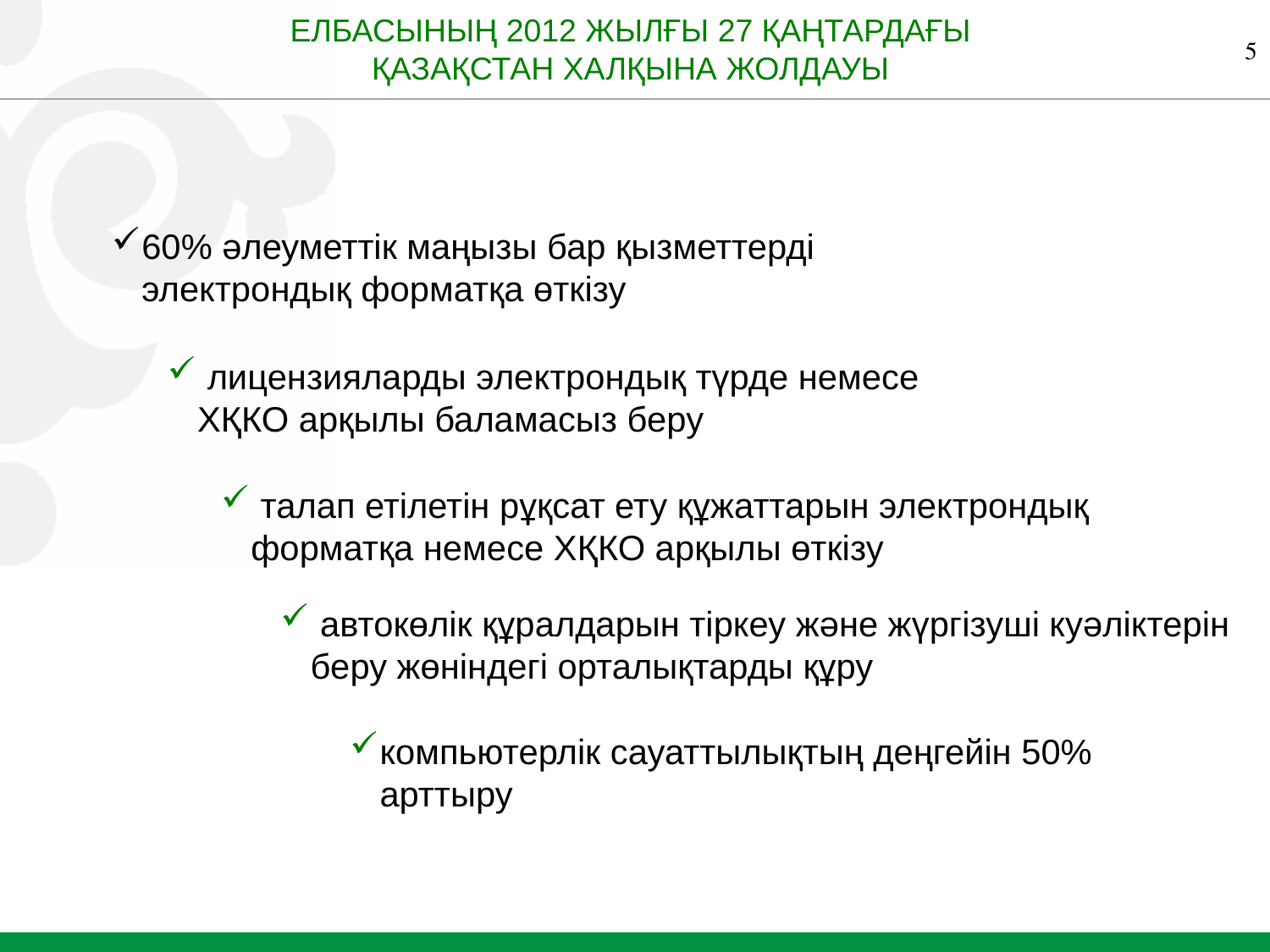

# ЕЛБАСЫНЫҢ 2012 ЖЫЛҒЫ 27 ҚАҢТАРДАҒЫ ҚАЗАҚСТАН ХАЛҚЫНА ЖОЛДАУЫ
5
60% әлеуметтік маңызы бар қызметтерді электрондық форматқа өткізу
 лицензияларды электрондық түрде немесе ХҚКО арқылы баламасыз беру
 талап етілетін рұқсат ету құжаттарын электрондық форматқа немесе ХҚКО арқылы өткізу
 автокөлiк құралдарын тiркеу және жүргiзушi куәлiктерiн беру жөніндегі орталықтарды құру
компьютерлік сауаттылықтың деңгейін 50% арттыру